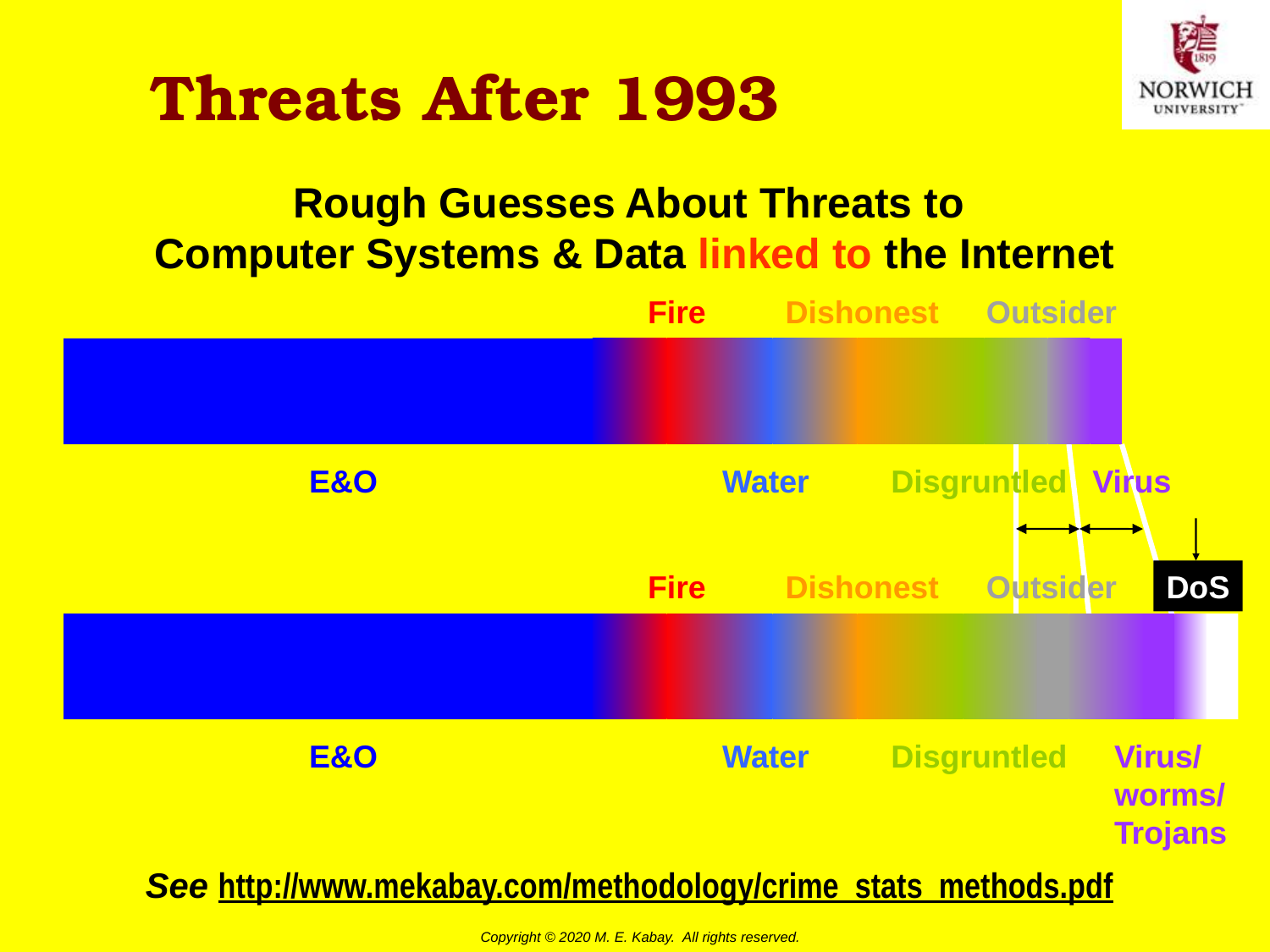

# Threats After 1993
Rough Guesses About Threats to
Computer Systems & Data linked to the Internet
Fire
Dishonest
Outsider

E&O
Water
Disgruntled
Virus

Fire
Dishonest
Outsider
DoS

E&O
Water
Disgruntled
Virus/
worms/
Trojans
See http://www.mekabay.com/methodology/crime_stats_methods.pdf